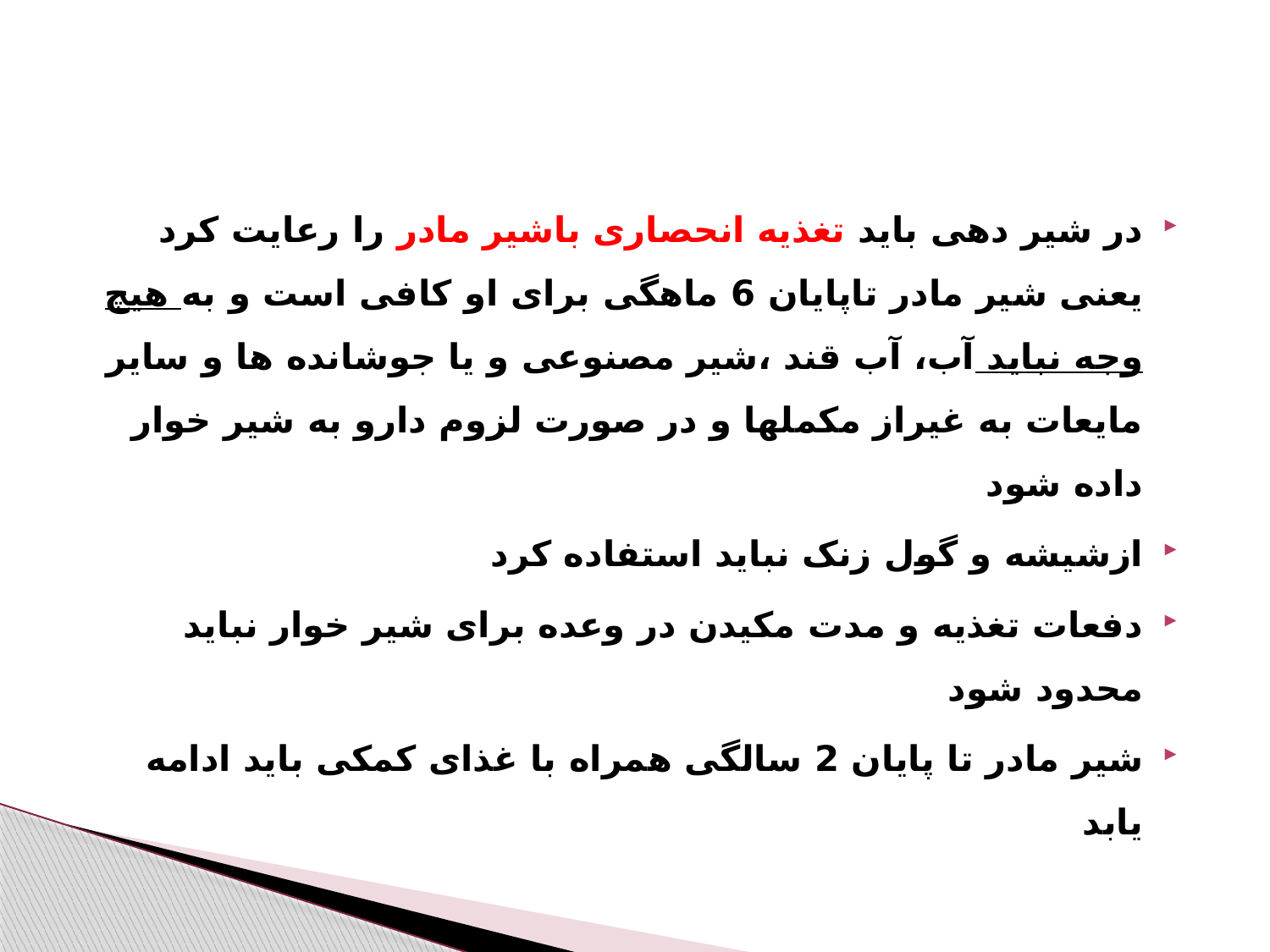

در شیر دهی باید تغذیه انحصاری باشیر مادر را رعایت کرد یعنی شیر مادر تاپایان 6 ماهگی برای او کافی است و به هیچ وجه نباید آب، آب قند ،شیر مصنوعی و یا جوشانده ها و سایر مایعات به غیراز مکملها و در صورت لزوم دارو به شیر خوار داده شود
ازشیشه و گول زنک نباید استفاده کرد
دفعات تغذیه و مدت مکیدن در وعده برای شیر خوار نباید محدود شود
شیر مادر تا پایان 2 سالگی همراه با غذای کمکی باید ادامه یابد